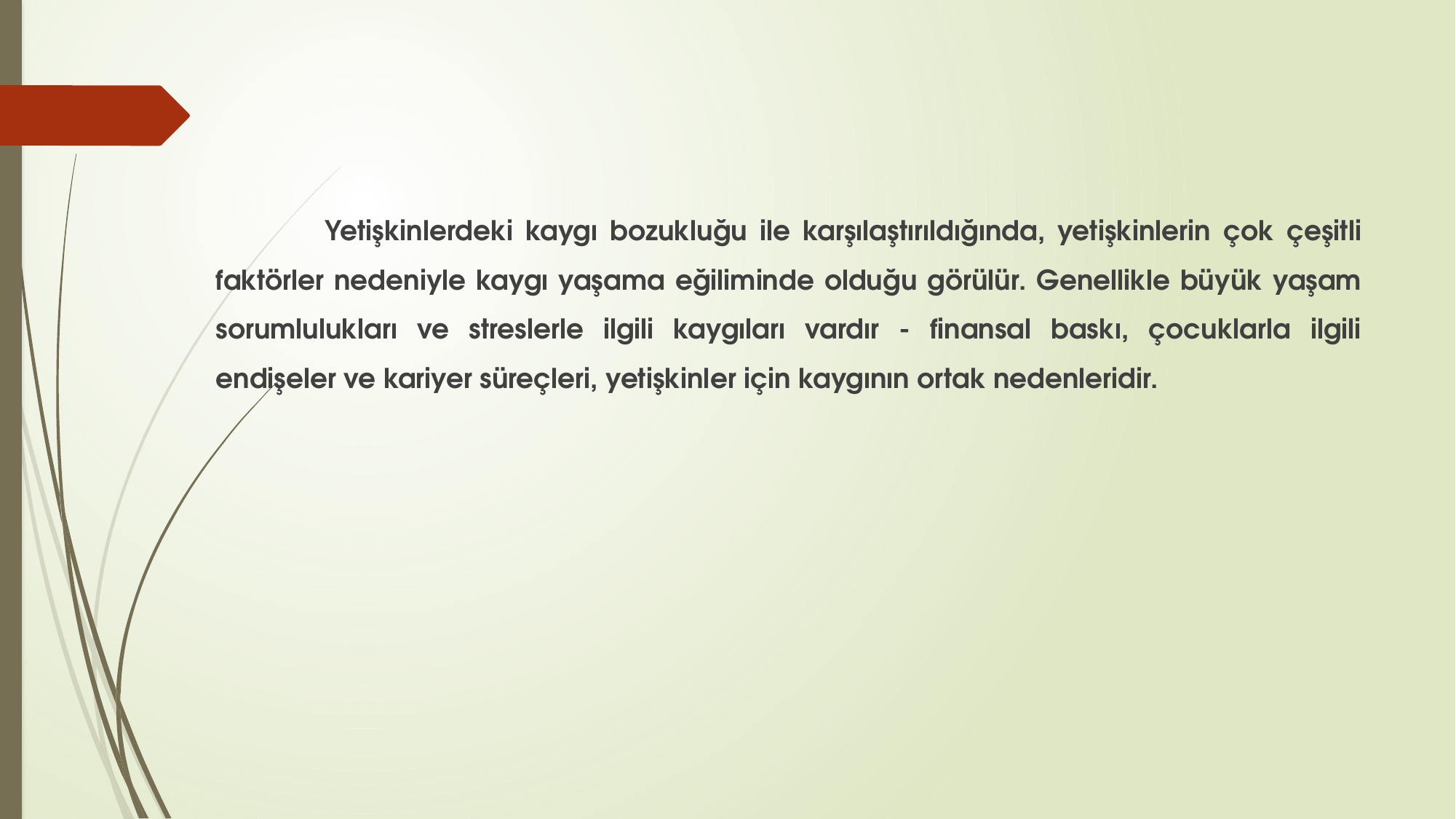

Yetişkinlerdeki kaygı bozukluğu ile karşılaştırıldığında, yetişkinlerin çok çeşitli faktörler nedeniyle kaygı yaşama eğiliminde olduğu görülür. Genellikle büyük yaşam sorumlulukları ve streslerle ilgili kaygıları vardır - finansal baskı, çocuklarla ilgili endişeler ve kariyer süreçleri, yetişkinler için kaygının ortak nedenleridir.